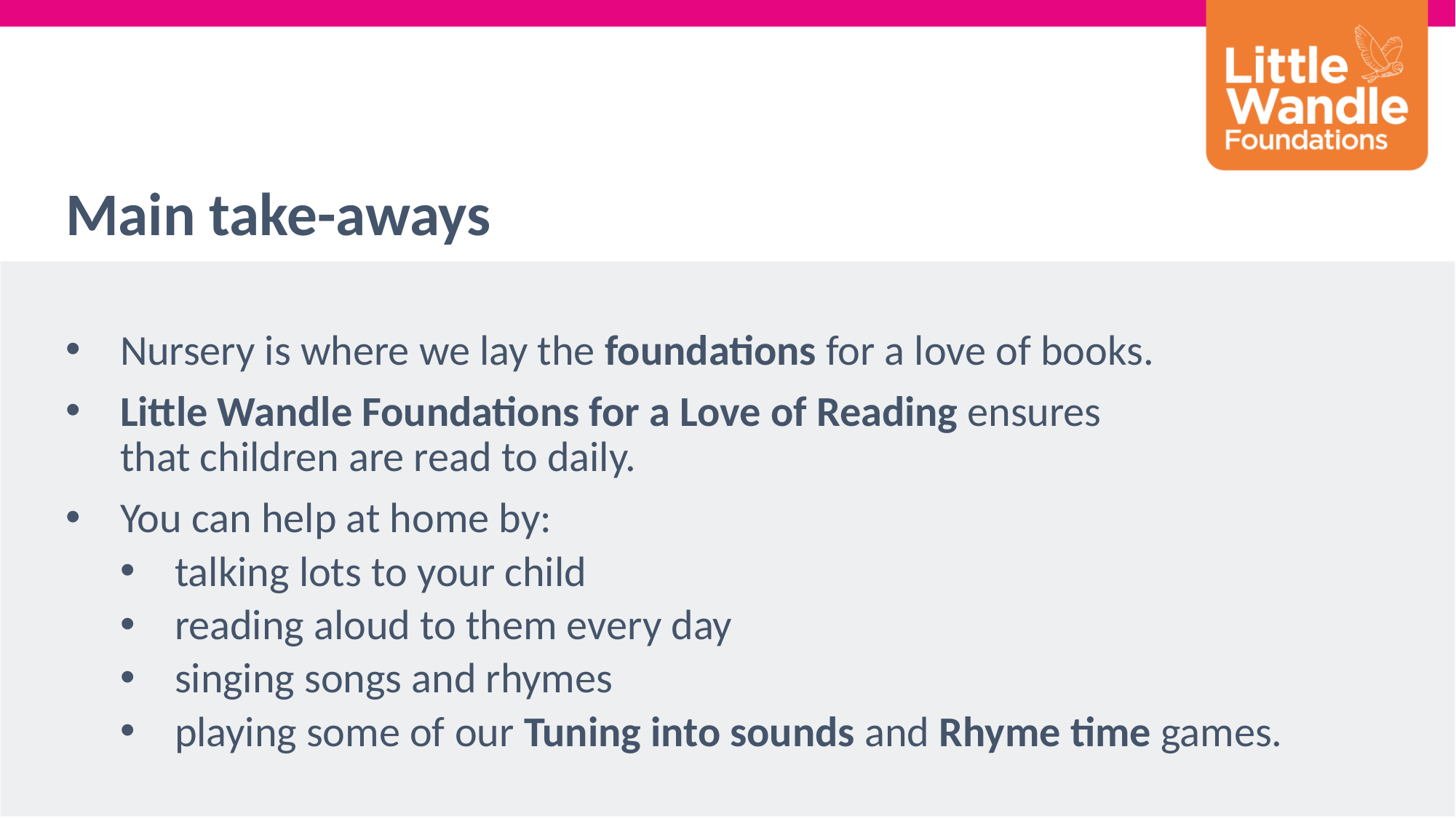

Main take-aways
Nursery is where we lay the foundations for a love of books.
Little Wandle Foundations for a Love of Reading ensures
that children are read to daily.
You can help at home by:
talking lots to your child
reading aloud to them every day
singing songs and rhymes
playing some of our Tuning into sounds and Rhyme time games.